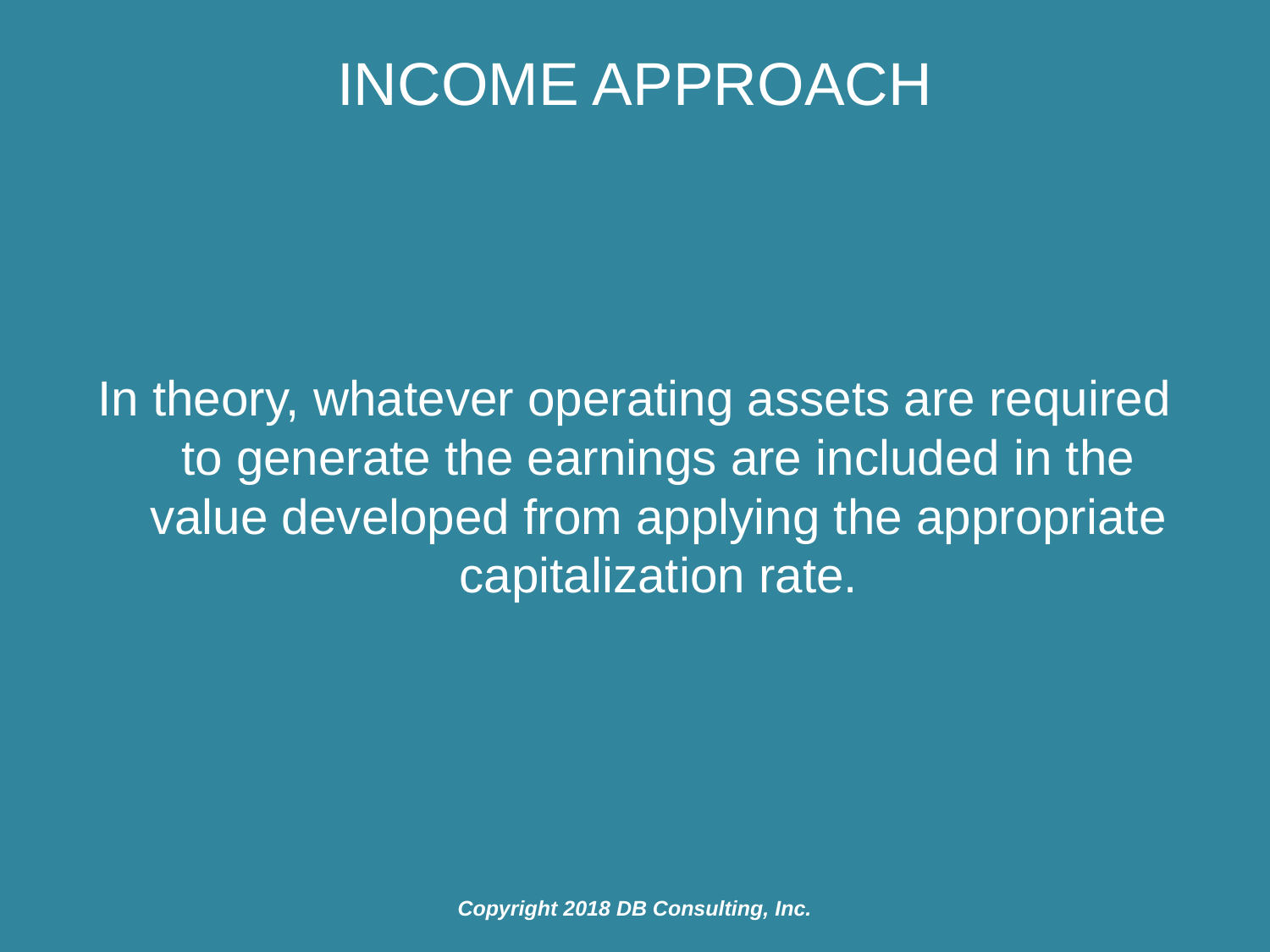

# Income Approach

In theory, whatever operating assets are required to generate the earnings are included in the value developed from applying the appropriate capitalization rate.
Copyright 2018 DB Consulting, Inc.